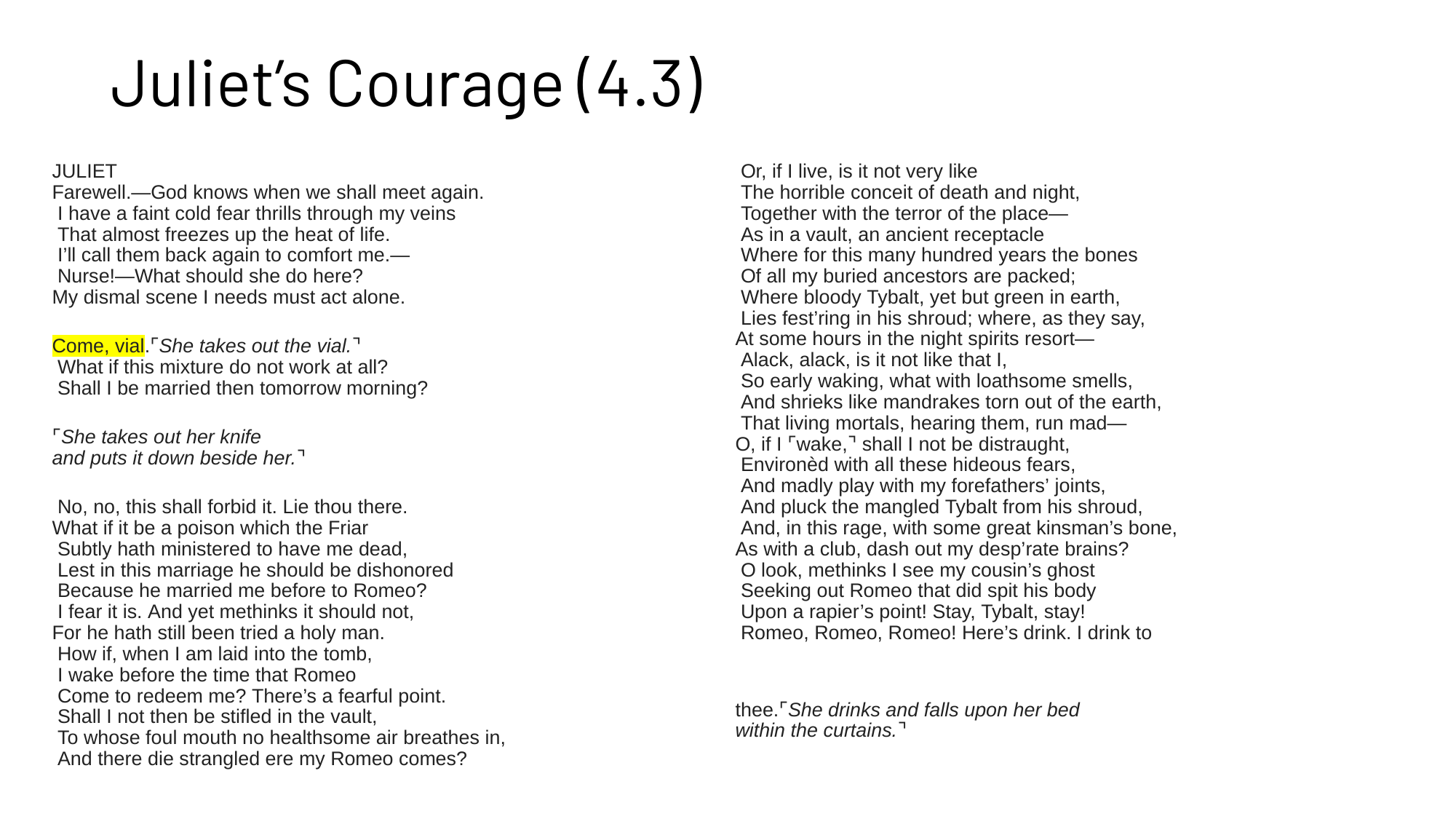

# Juliet’s Courage (4.3)
JULIET 
Farewell.—God knows when we shall meet again.
 I have a faint cold fear thrills through my veins
 That almost freezes up the heat of life.
 I’ll call them back again to comfort me.—
 Nurse!—What should she do here?
My dismal scene I needs must act alone.
Come, vial.⌜She takes out the vial.⌝
 What if this mixture do not work at all?
 Shall I be married then tomorrow morning?
⌜She takes out her knife
and puts it down beside her.⌝
 No, no, this shall forbid it. Lie thou there.
What if it be a poison which the Friar
 Subtly hath ministered to have me dead,
 Lest in this marriage he should be dishonored
 Because he married me before to Romeo?
 I fear it is. And yet methinks it should not,
For he hath still been tried a holy man.
 How if, when I am laid into the tomb,
 I wake before the time that Romeo
 Come to redeem me? There’s a fearful point.
 Shall I not then be stifled in the vault,
 To whose foul mouth no healthsome air breathes in,
 And there die strangled ere my Romeo comes?
 Or, if I live, is it not very like
 The horrible conceit of death and night,
 Together with the terror of the place—
 As in a vault, an ancient receptacle
 Where for this many hundred years the bones
 Of all my buried ancestors are packed;
 Where bloody Tybalt, yet but green in earth,
 Lies fest’ring in his shroud; where, as they say,
At some hours in the night spirits resort—
 Alack, alack, is it not like that I,
 So early waking, what with loathsome smells,
 And shrieks like mandrakes torn out of the earth,
 That living mortals, hearing them, run mad—
O, if I ⌜wake,⌝ shall I not be distraught,
 Environèd with all these hideous fears,
 And madly play with my forefathers’ joints,
 And pluck the mangled Tybalt from his shroud,
 And, in this rage, with some great kinsman’s bone,
As with a club, dash out my desp’rate brains?
 O look, methinks I see my cousin’s ghost
 Seeking out Romeo that did spit his body
 Upon a rapier’s point! Stay, Tybalt, stay!
 Romeo, Romeo, Romeo! Here’s drink. I drink to

thee.⌜She drinks and falls upon her bed
within the curtains.⌝